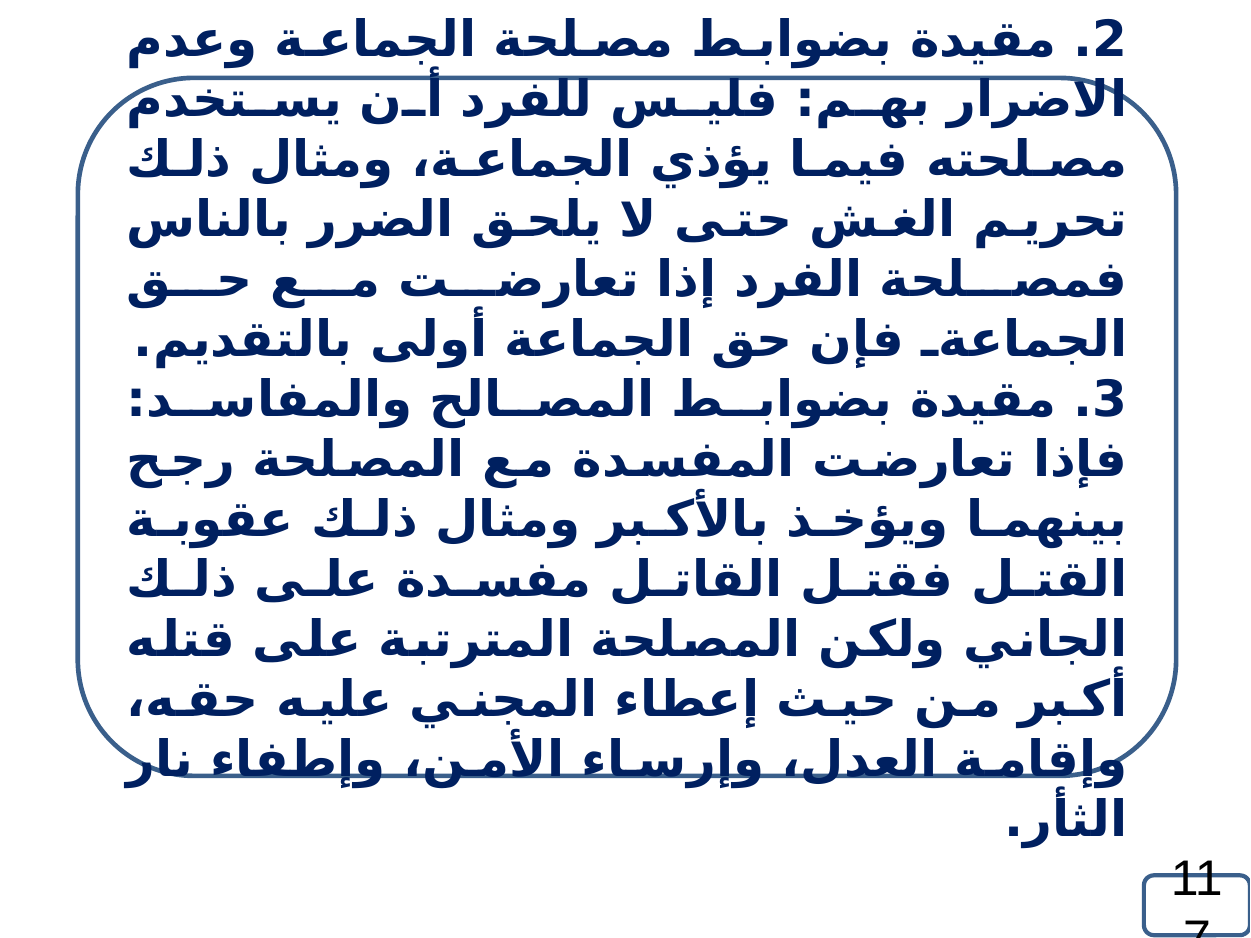

2. مقيدة بضوابط مصلحة الجماعة وعدم الاضرار بهم: فليس للفرد أن يستخدم مصلحته فيما يؤذي الجماعة، ومثال ذلك تحريم الغش حتى لا يلحق الضرر بالناس فمصلحة الفرد إذا تعارضت مع حق الجماعةـ فإن حق الجماعة أولى بالتقديم.
3. مقيدة بضوابط المصالح والمفاسد: فإذا تعارضت المفسدة مع المصلحة رجح بينهما ويؤخذ بالأكبر ومثال ذلك عقوبة القتل فقتل القاتل مفسدة على ذلك الجاني ولكن المصلحة المترتبة على قتله أكبر من حيث إعطاء المجني عليه حقه، وإقامة العدل، وإرساء الأمن، وإطفاء نار الثأر.
117